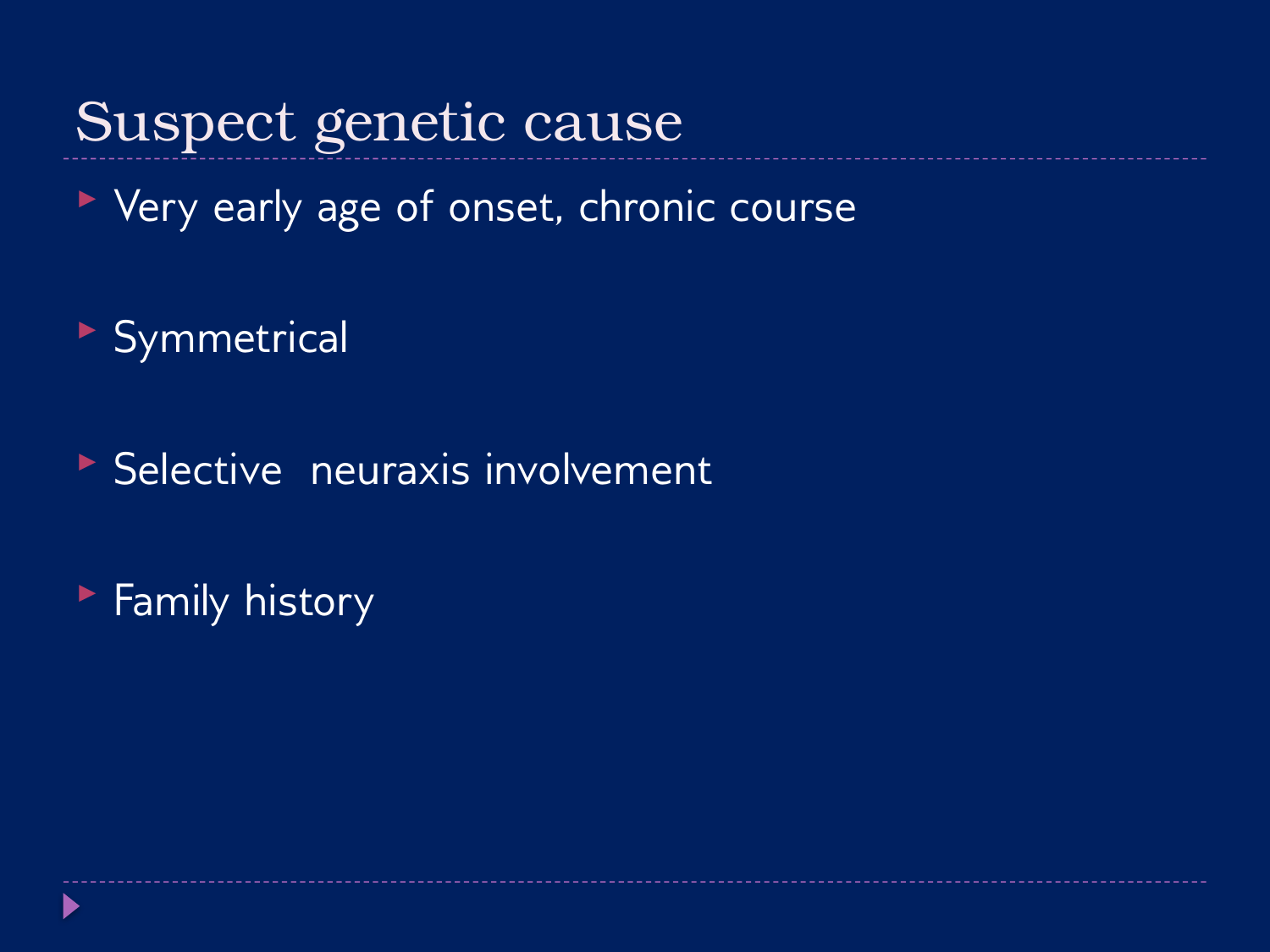

# Suspect genetic cause
Very early age of onset, chronic course

Symmetrical

Selective  neuraxis involvement

Family history